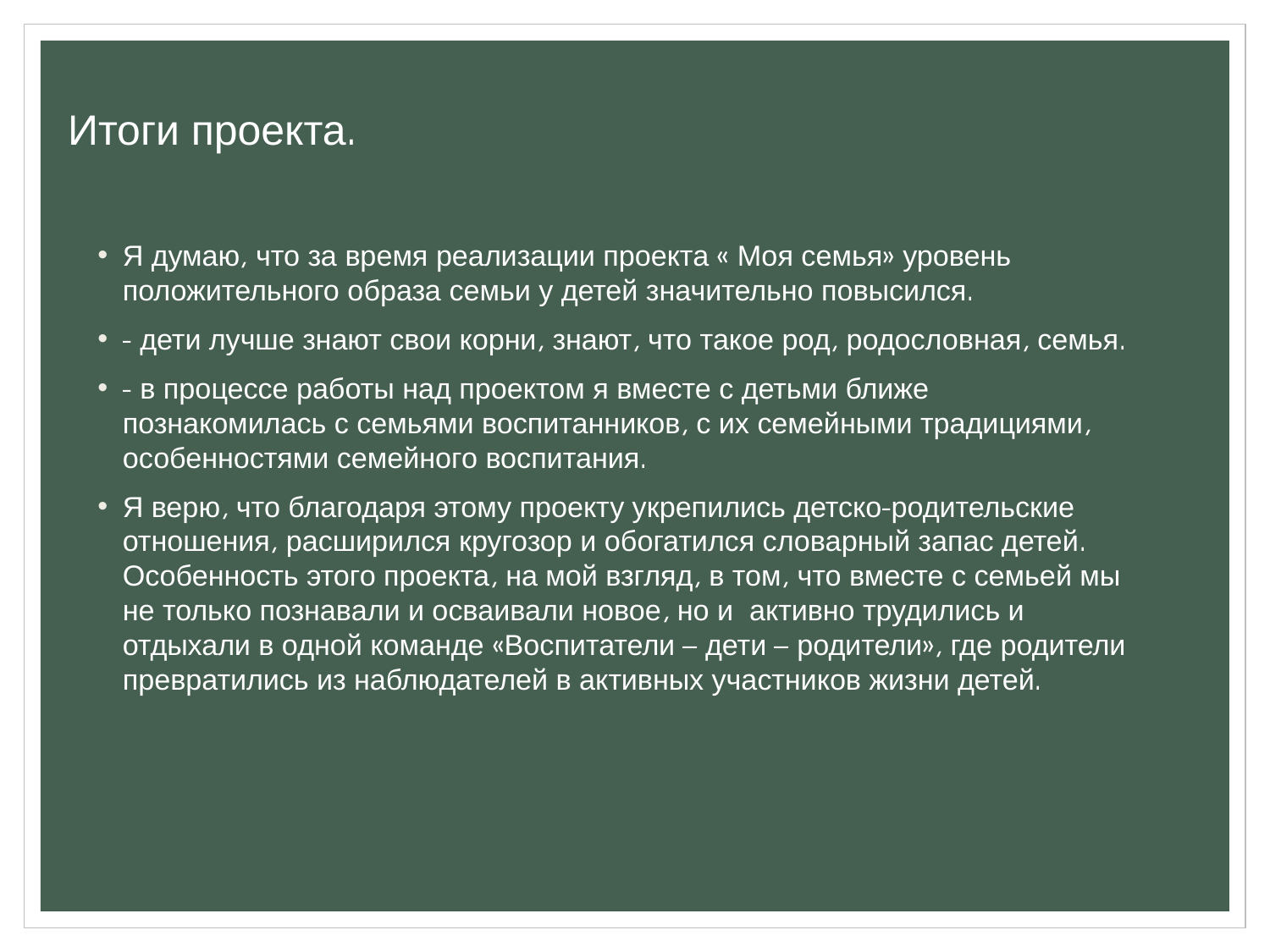

# Итоги проекта.
Я думаю, что за время реализации проекта « Моя семья» уровень положительного образа семьи у детей значительно повысился.
- дети лучше знают свои корни, знают, что такое род, родословная, семья.
- в процессе работы над проектом я вместе с детьми ближе познакомилась с семьями воспитанников, с их семейными традициями, особенностями семейного воспитания.
Я верю, что благодаря этому проекту укрепились детско-родительские отношения, расширился кругозор и обогатился словарный запас детей. Особенность этого проекта, на мой взгляд, в том, что вместе с семьей мы не только познавали и осваивали новое, но и  активно трудились и отдыхали в одной команде «Воспитатели – дети – родители», где родители превратились из наблюдателей в активных участников жизни детей.